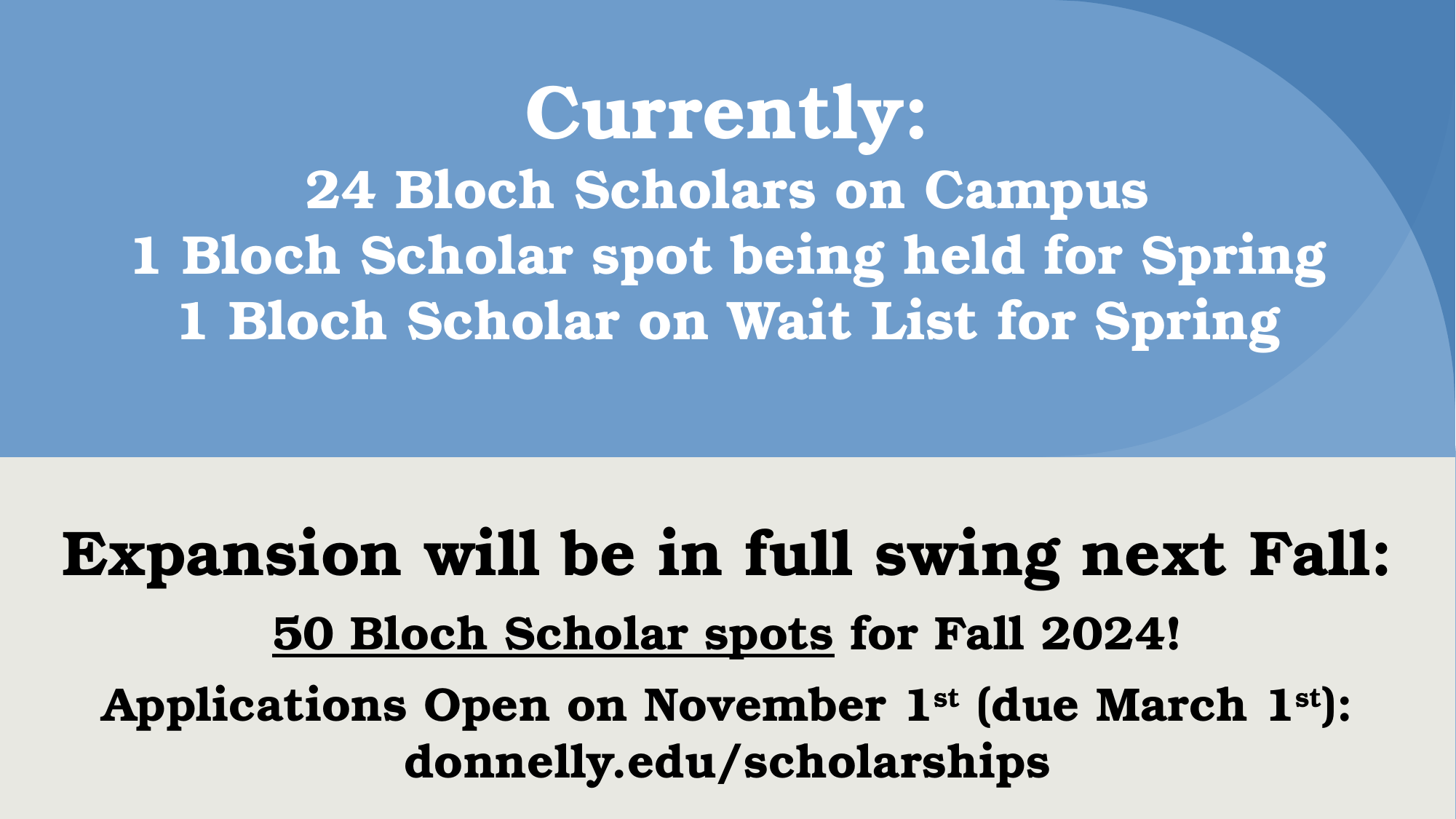

# Currently: 24 Bloch Scholars on Campus 1 Bloch Scholar spot being held for Spring 1 Bloch Scholar on Wait List for Spring

Expansion will be in full swing next Fall:
50 Bloch Scholar spots for Fall 2024!
Applications Open on November 1st (due March 1st): donnelly.edu/scholarships